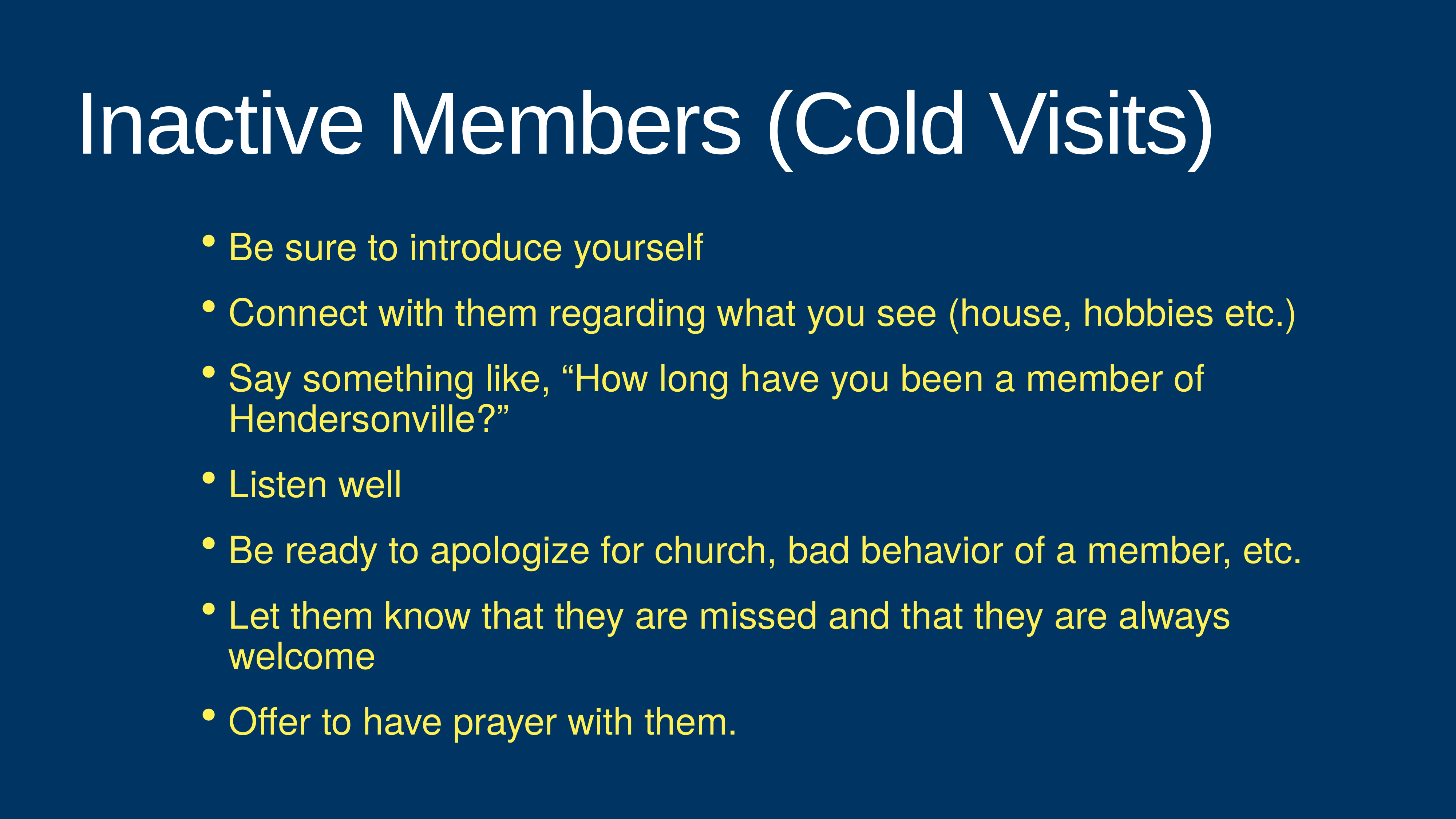

# Inactive Members (Cold Visits)
Be sure to introduce yourself
Connect with them regarding what you see (house, hobbies etc.)
Say something like, “How long have you been a member of Hendersonville?”
Listen well
Be ready to apologize for church, bad behavior of a member, etc.
Let them know that they are missed and that they are always welcome
Offer to have prayer with them.